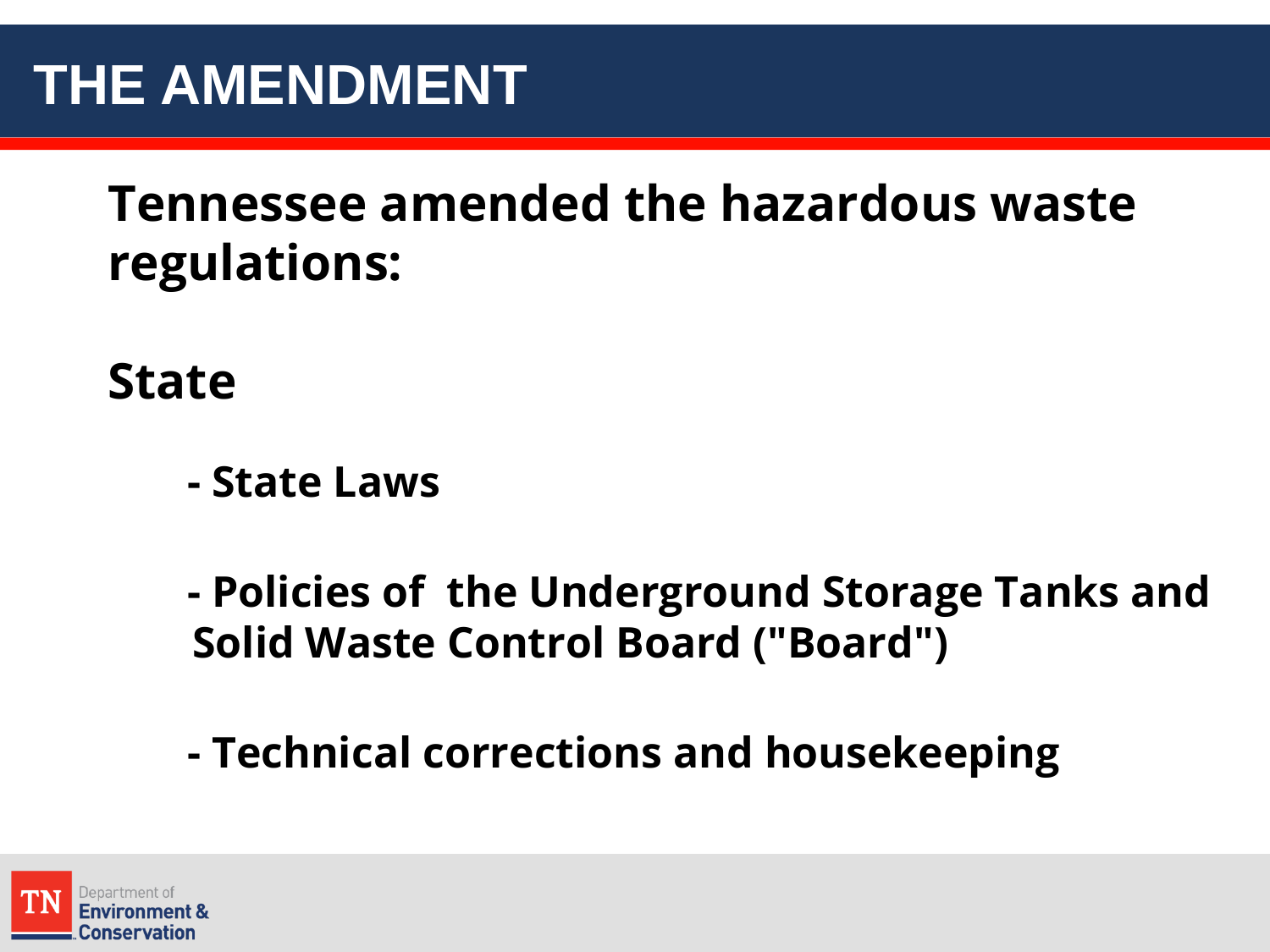

# THE AMENDMENT
Tennessee amended the hazardous waste regulations:

State
	- State Laws

	- Policies of  the Underground Storage Tanks and
            Solid Waste Control Board ("Board")
	- Technical corrections and housekeeping